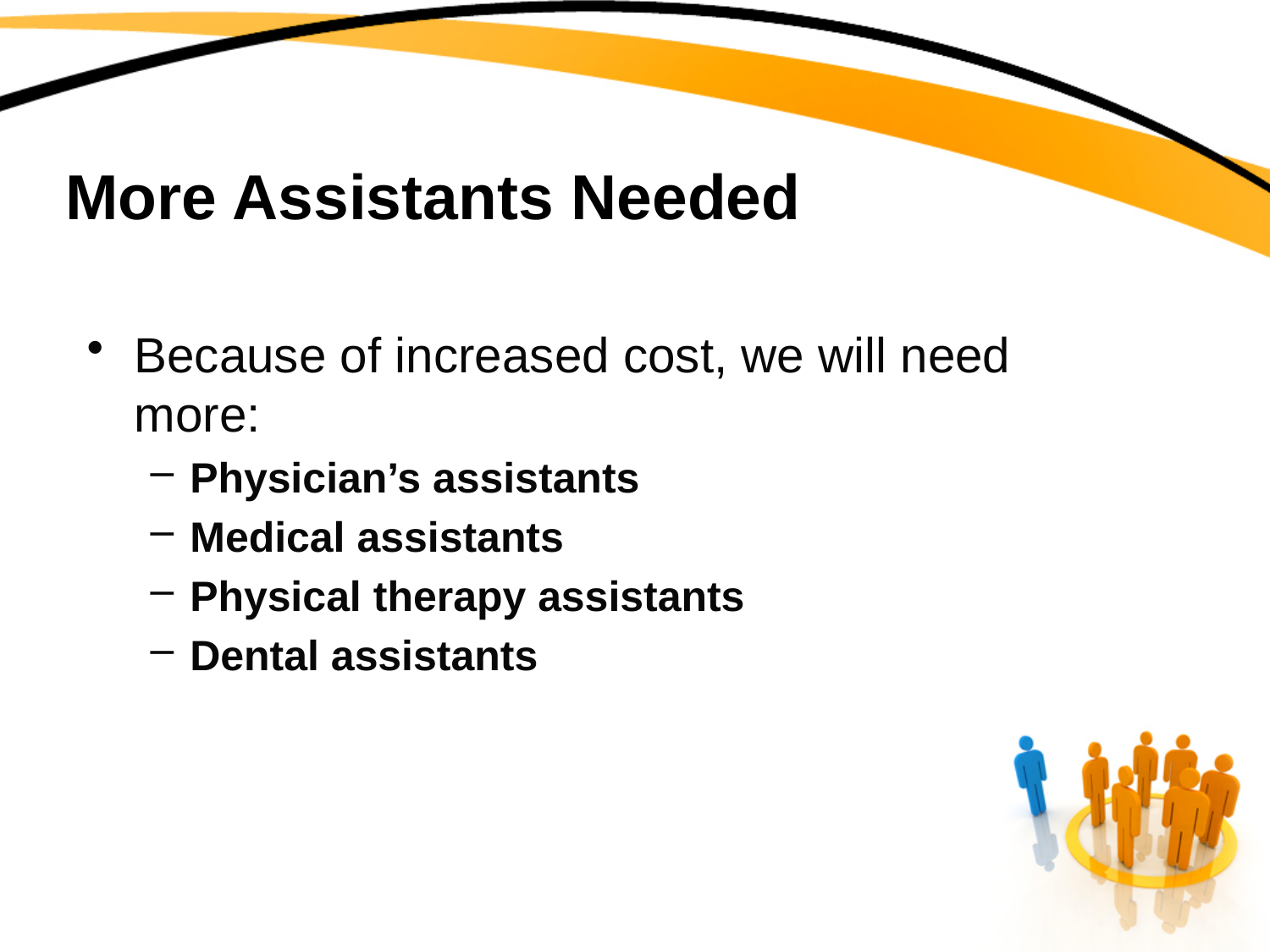

# More Assistants Needed
Because of increased cost, we will need more:
Physician’s assistants
Medical assistants
Physical therapy assistants
Dental assistants